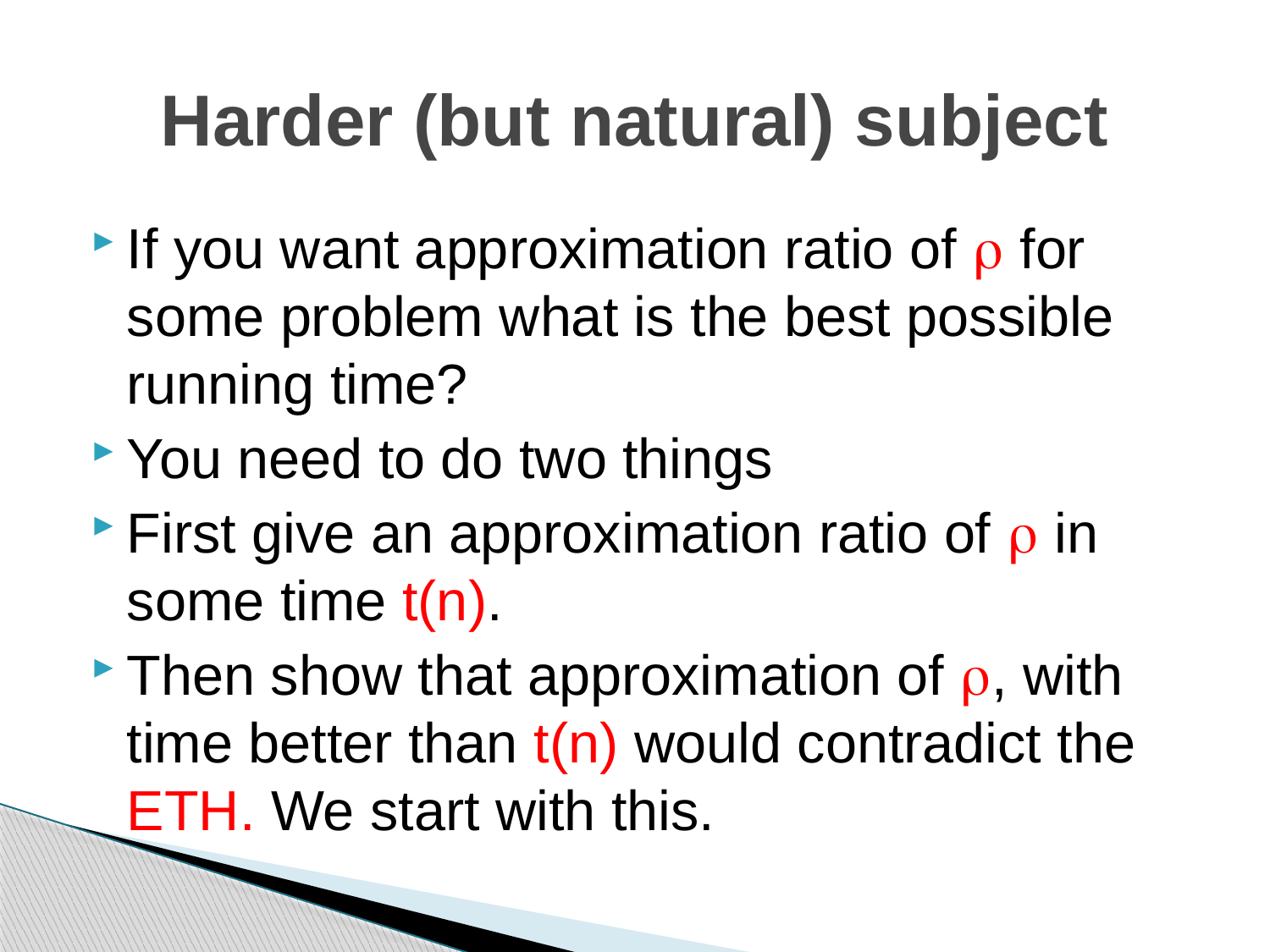

# Harder (but natural) subject
If you want approximation ratio of ρ for  some problem what is the best possible running time?
You need to do two things
First give an approximation ratio of ρ in  some time t(n).
Then show that approximation of ρ, with time better than t(n) would contradict the ETH. We start with this.